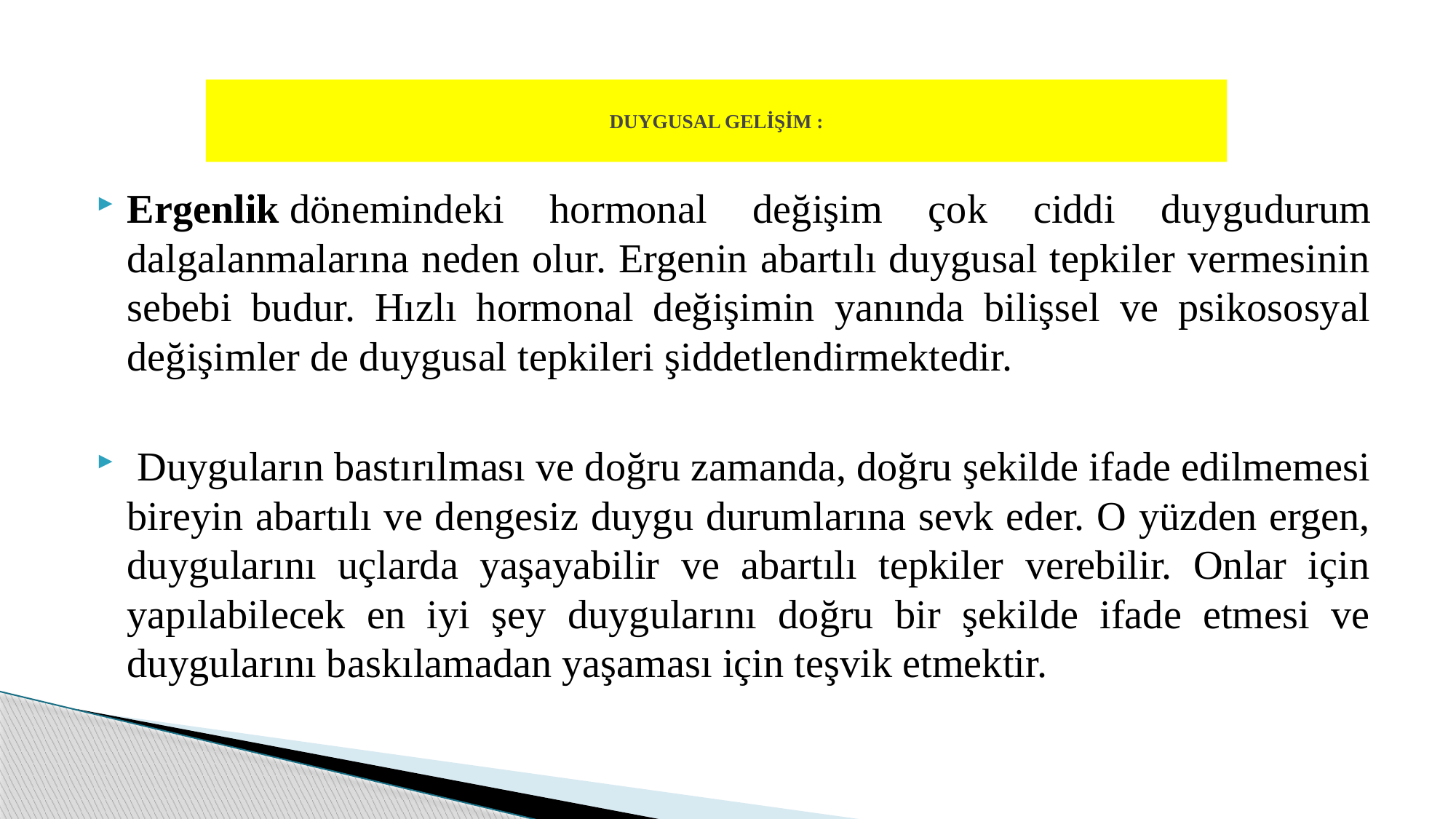

# DUYGUSAL GELİŞİM :
Ergenlik dönemindeki hormonal değişim çok ciddi duygudurum dalgalanmalarına neden olur. Ergenin abartılı duygusal tepkiler vermesinin sebebi budur. Hızlı hormonal değişimin yanında bilişsel ve psikososyal değişimler de duygusal tepkileri şiddetlendirmektedir.

 Duyguların bastırılması ve doğru zamanda, doğru şekilde ifade edilmemesi bireyin abartılı ve dengesiz duygu durumlarına sevk eder. O yüzden ergen, duygularını uçlarda yaşayabilir ve abartılı tepkiler verebilir. Onlar için yapılabilecek en iyi şey duygularını doğru bir şekilde ifade etmesi ve duygularını baskılamadan yaşaması için teşvik etmektir.